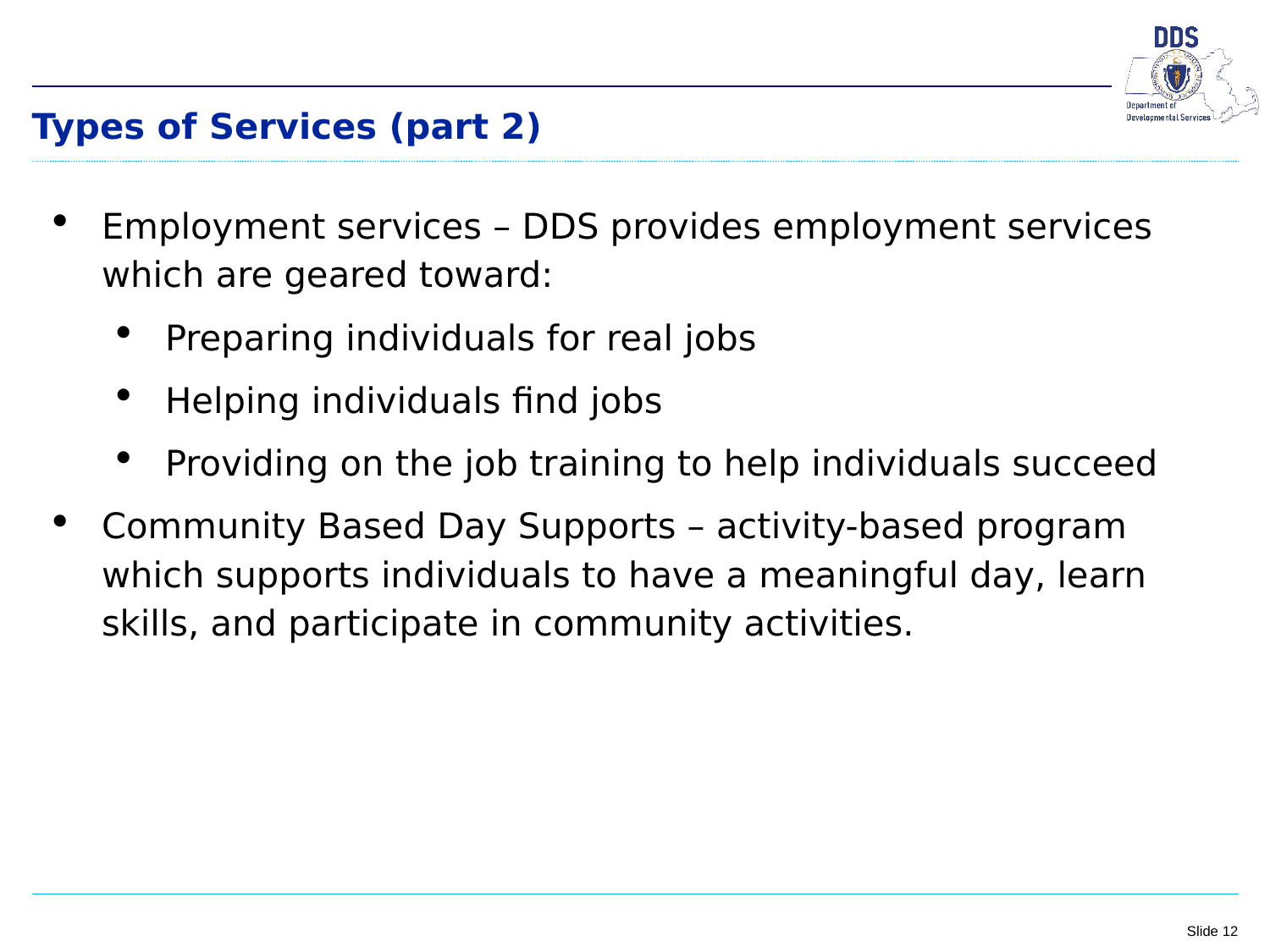

Types of Services (part 2)

Employment services – DDS provides employment services which are geared toward:
Preparing individuals for real jobs
Helping individuals find jobs
Providing on the job training to help individuals succeed
Community Based Day Supports – activity-based program which supports individuals to have a meaningful day, learn skills, and participate in community activities.